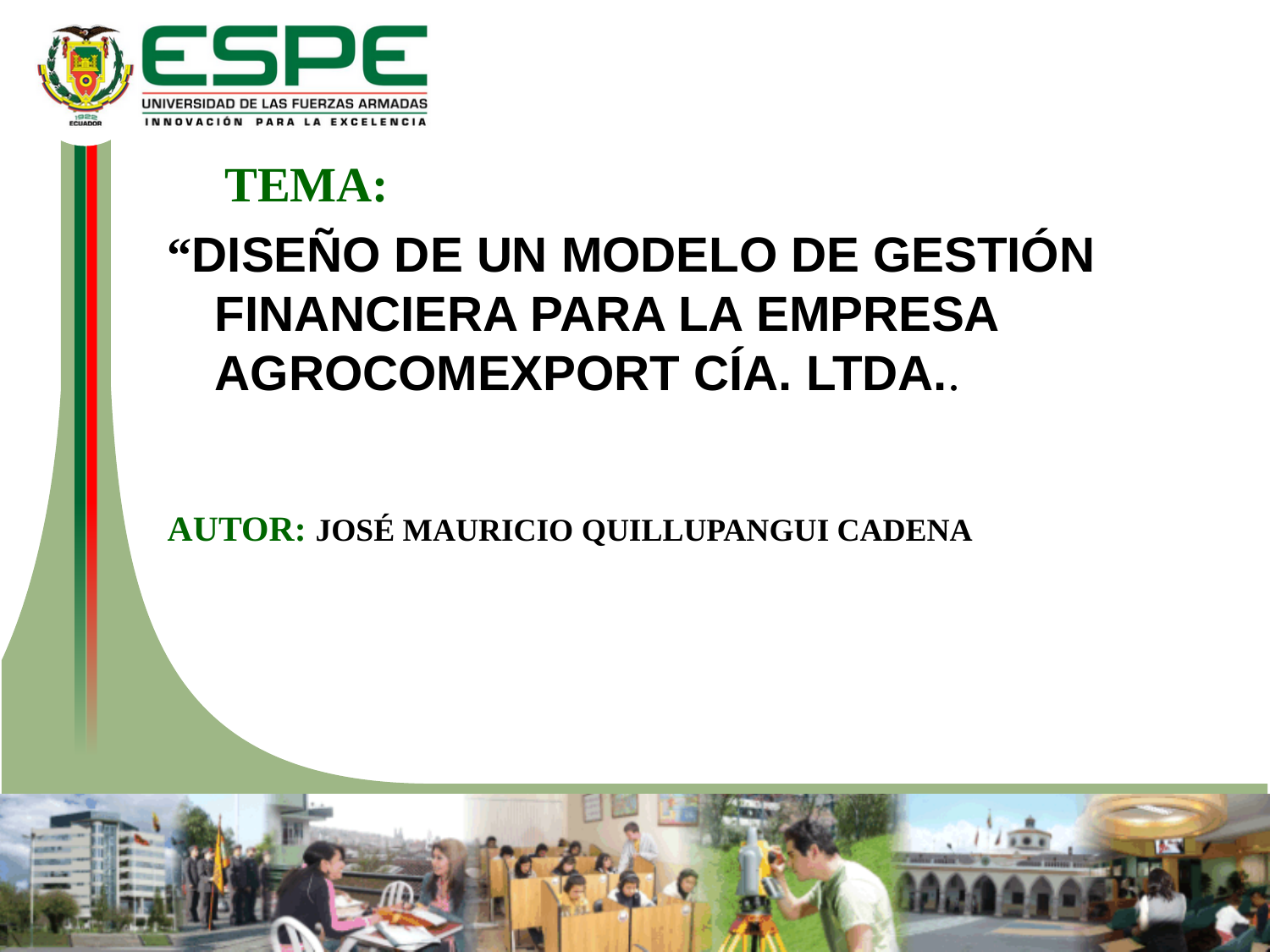

TEMA:
“DISEÑO DE UN MODELO DE GESTIÓN FINANCIERA PARA LA EMPRESA AGROCOMEXPORT CÍA. LTDA..

AUTOR: JOSÉ MAURICIO QUILLUPANGUI CADENA